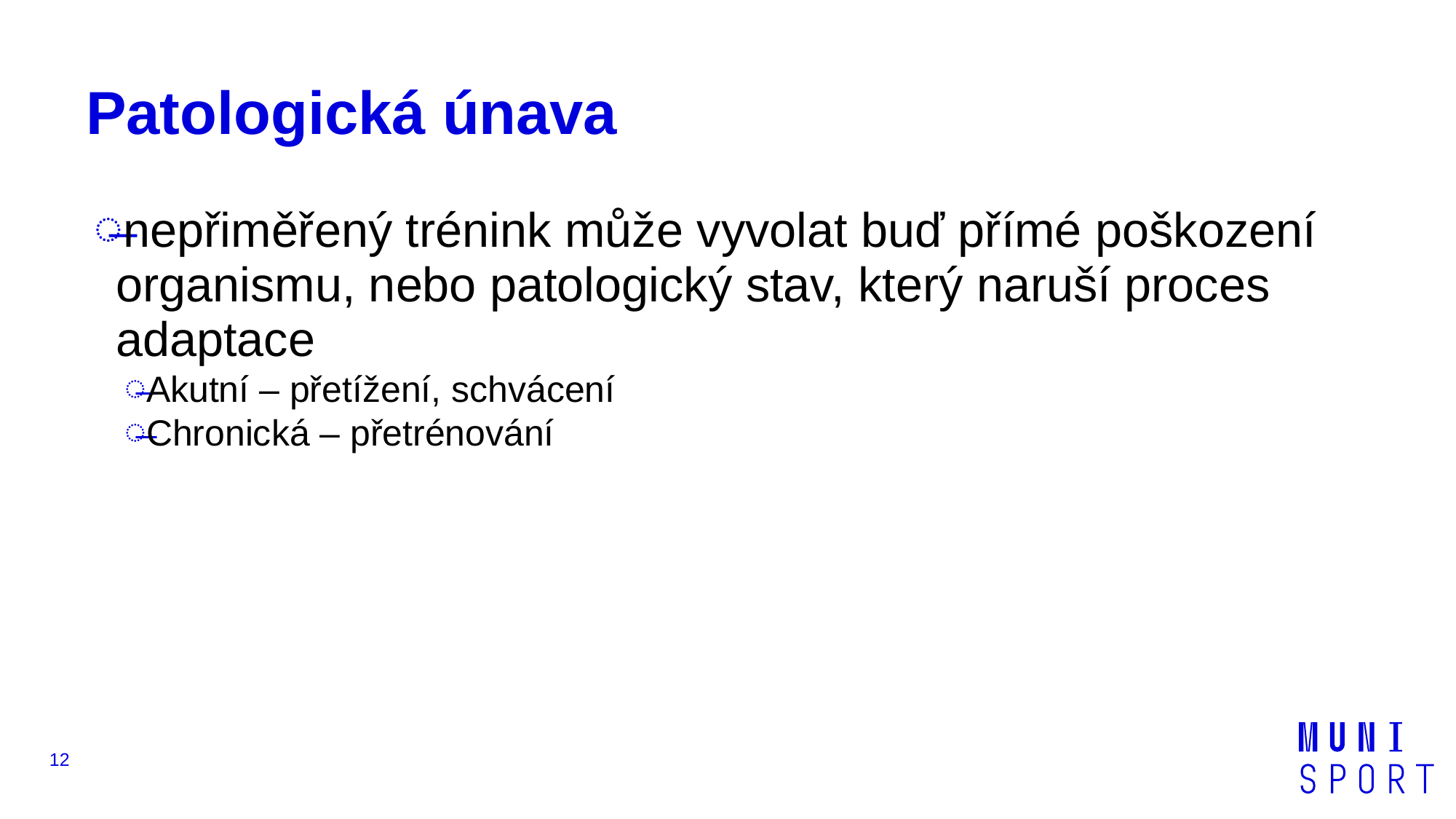

# Patologická únava
nepřiměřený trénink může vyvolat buď přímé poškození organismu, nebo patologický stav, který naruší proces adaptace
Akutní – přetížení, schvácení
Chronická – přetrénování
12